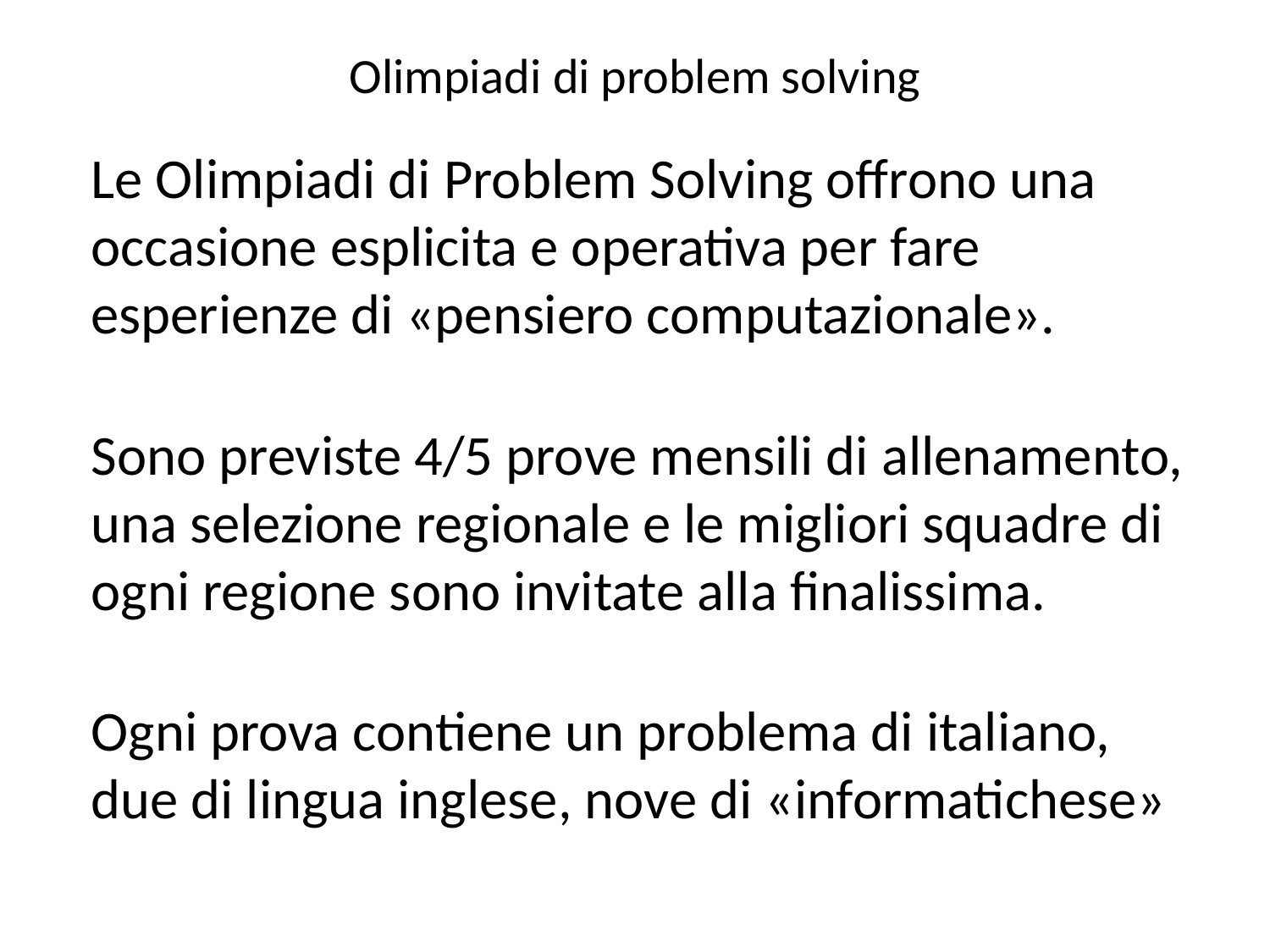

# Olimpiadi di problem solving
Le Olimpiadi di Problem Solving offrono una occasione esplicita e operativa per fare esperienze di «pensiero computazionale».

Sono previste 4/5 prove mensili di allenamento, una selezione regionale e le migliori squadre di ogni regione sono invitate alla finalissima.

Ogni prova contiene un problema di italiano, due di lingua inglese, nove di «informatichese»